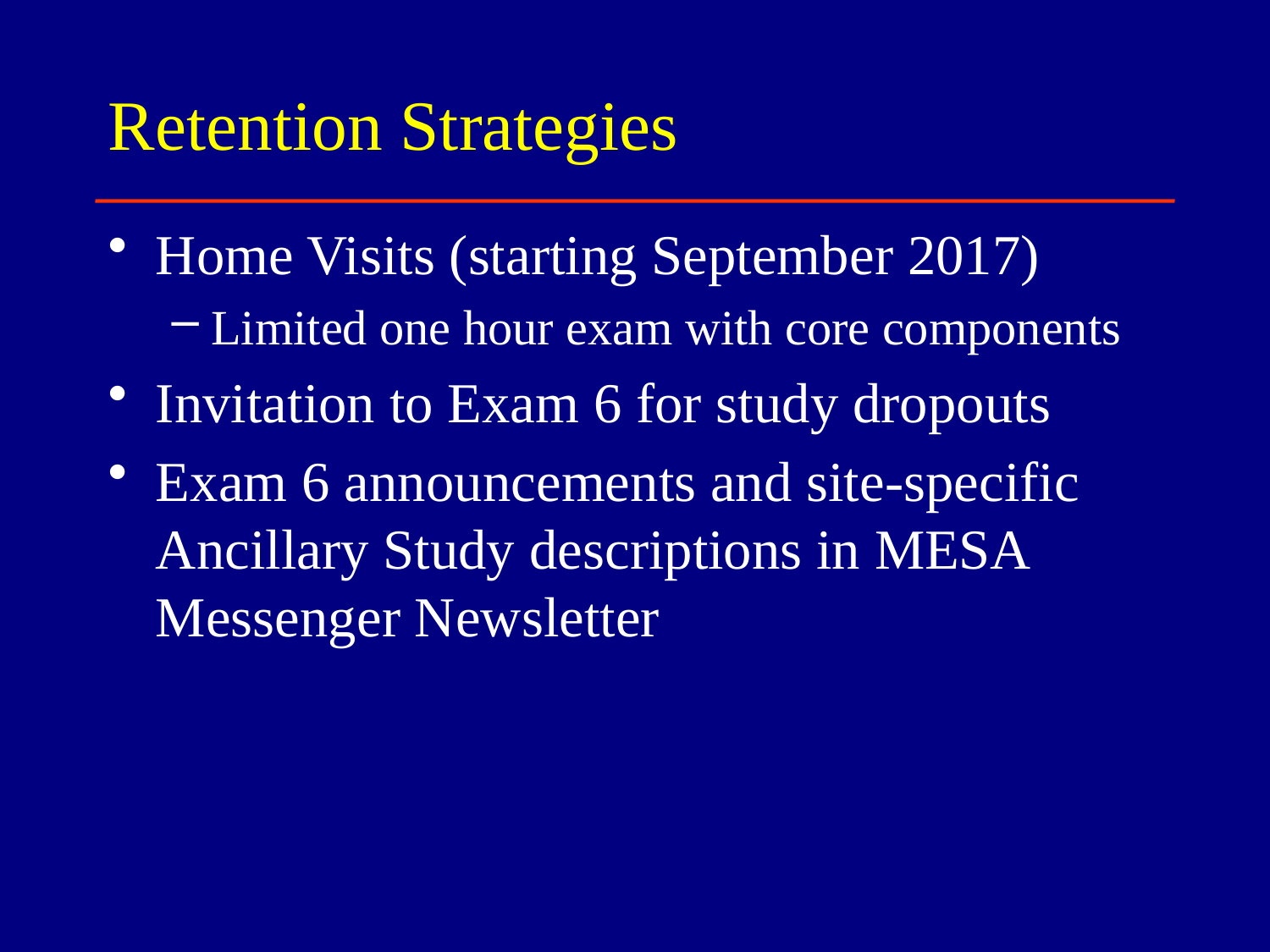

# Retention Strategies
Home Visits (starting September 2017)
Limited one hour exam with core components
Invitation to Exam 6 for study dropouts
Exam 6 announcements and site-specific Ancillary Study descriptions in MESA Messenger Newsletter